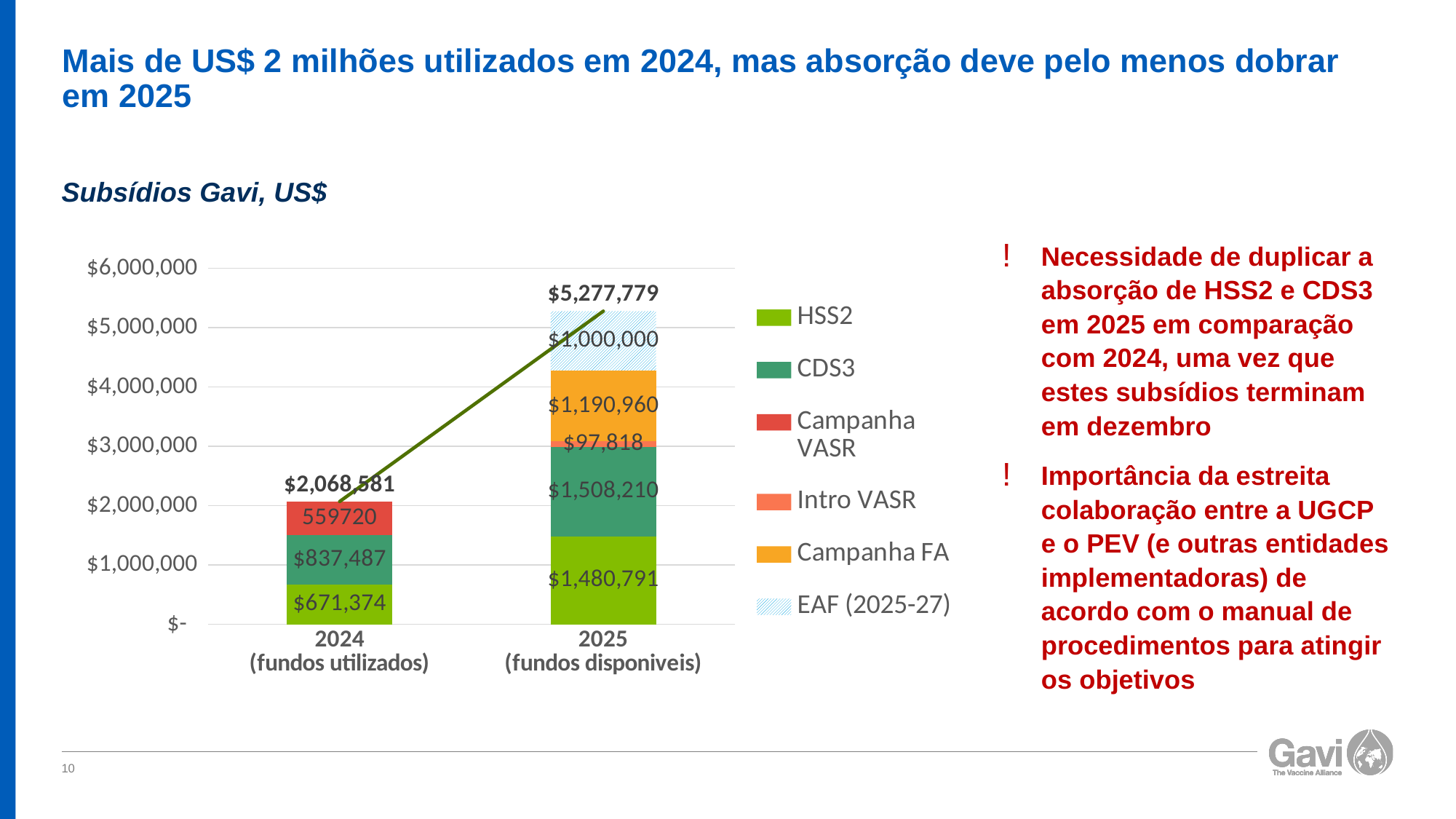

# Mais de US$ 2 milhões utilizados em 2024, mas absorção deve pelo menos dobrar em 2025

Subsídios Gavi, US$

### Chart

| Category | HSS2 | CDS3 | Campanha VASR | Intro VASR | Campanha FA | EAF (2025-27) | Total |
|---|---|---|---|---|---|---|---|
| 2024
(fundos utilizados) | 671374.0 | 837487.0 | 559720.0 | None | None | None | 2068581.0 |
| 2025
(fundos disponiveis) | 1480791.0 | 1508210.0 | None | 97818.0 | 1190960.0 | 1000000.0 | 5277779.0 |
Necessidade de duplicar a absorção de HSS2 e CDS3 em 2025 em comparação com 2024, uma vez que estes subsídios terminam em dezembro
Importância da estreita colaboração entre a UGCP e o PEV (e outras entidades implementadoras) de acordo com o manual de procedimentos para atingir os objetivos

10